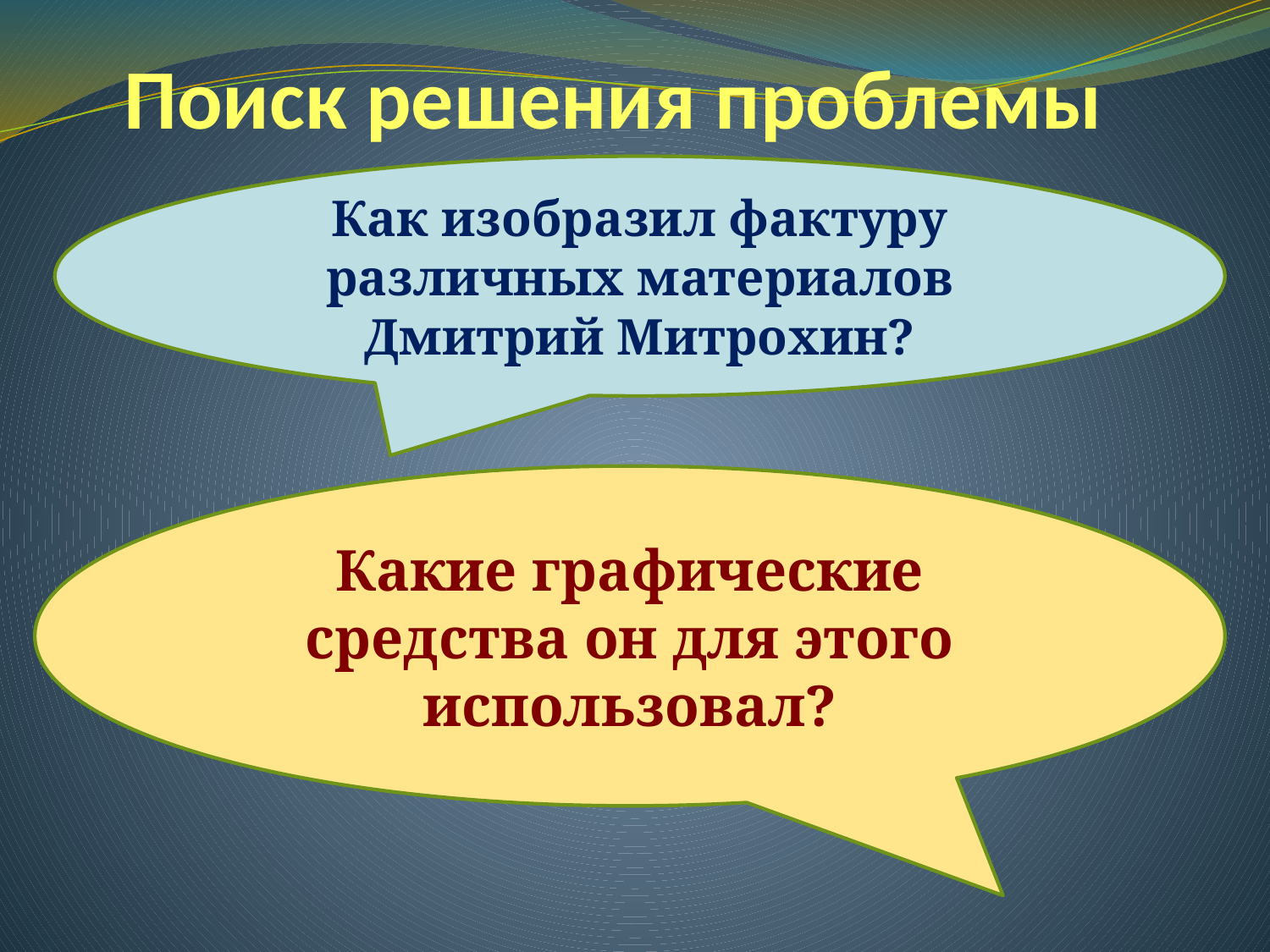

# Поиск решения проблемы
Как изобразил фактуру различных материалов Дмитрий Митрохин?

Какие графические средства он для этого использовал?